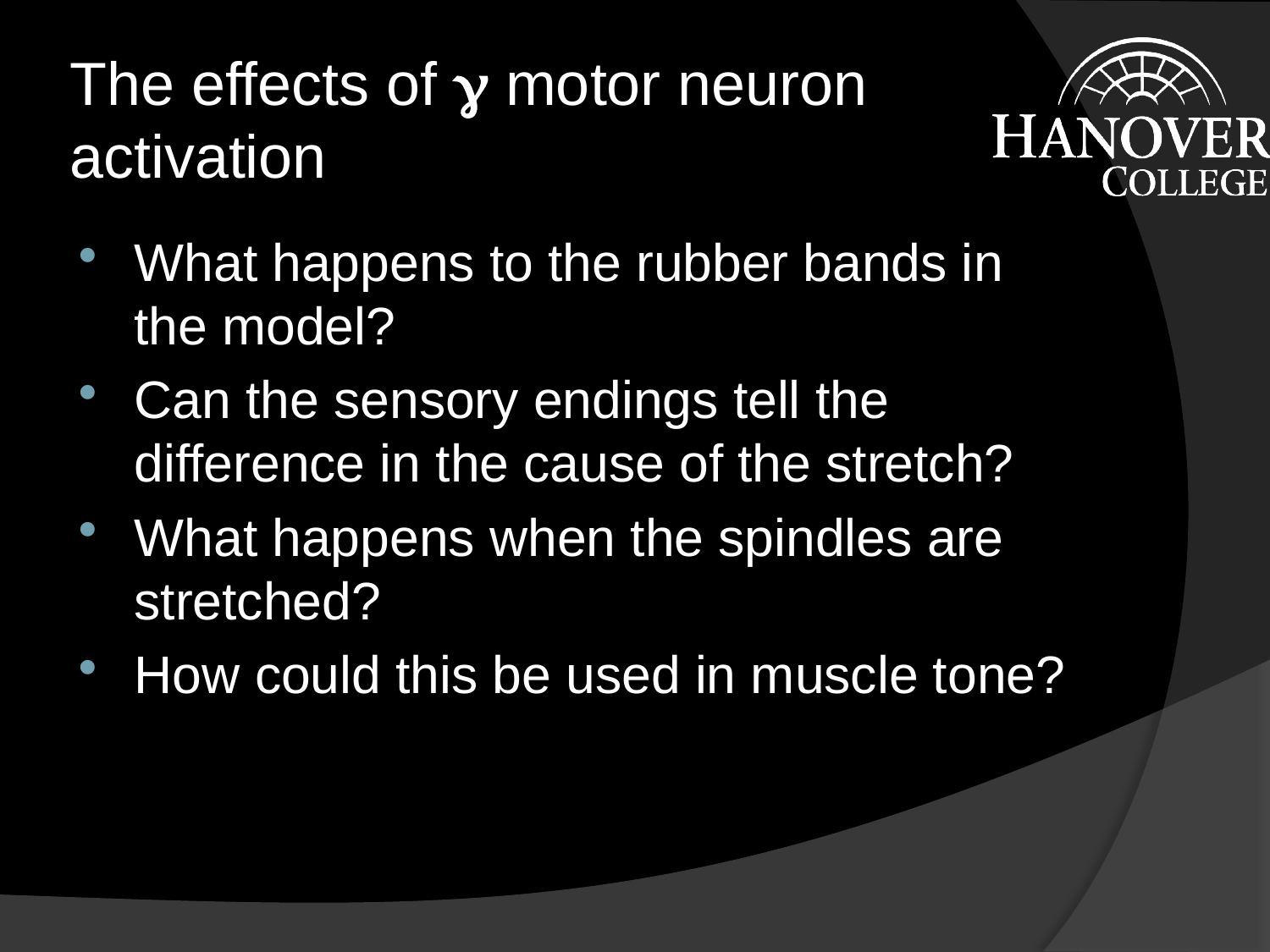

# The effects of γ motor neuron activation
What happens to the rubber bands in the model?
Can the sensory endings tell the difference in the cause of the stretch?
What happens when the spindles are stretched?
How could this be used in muscle tone?